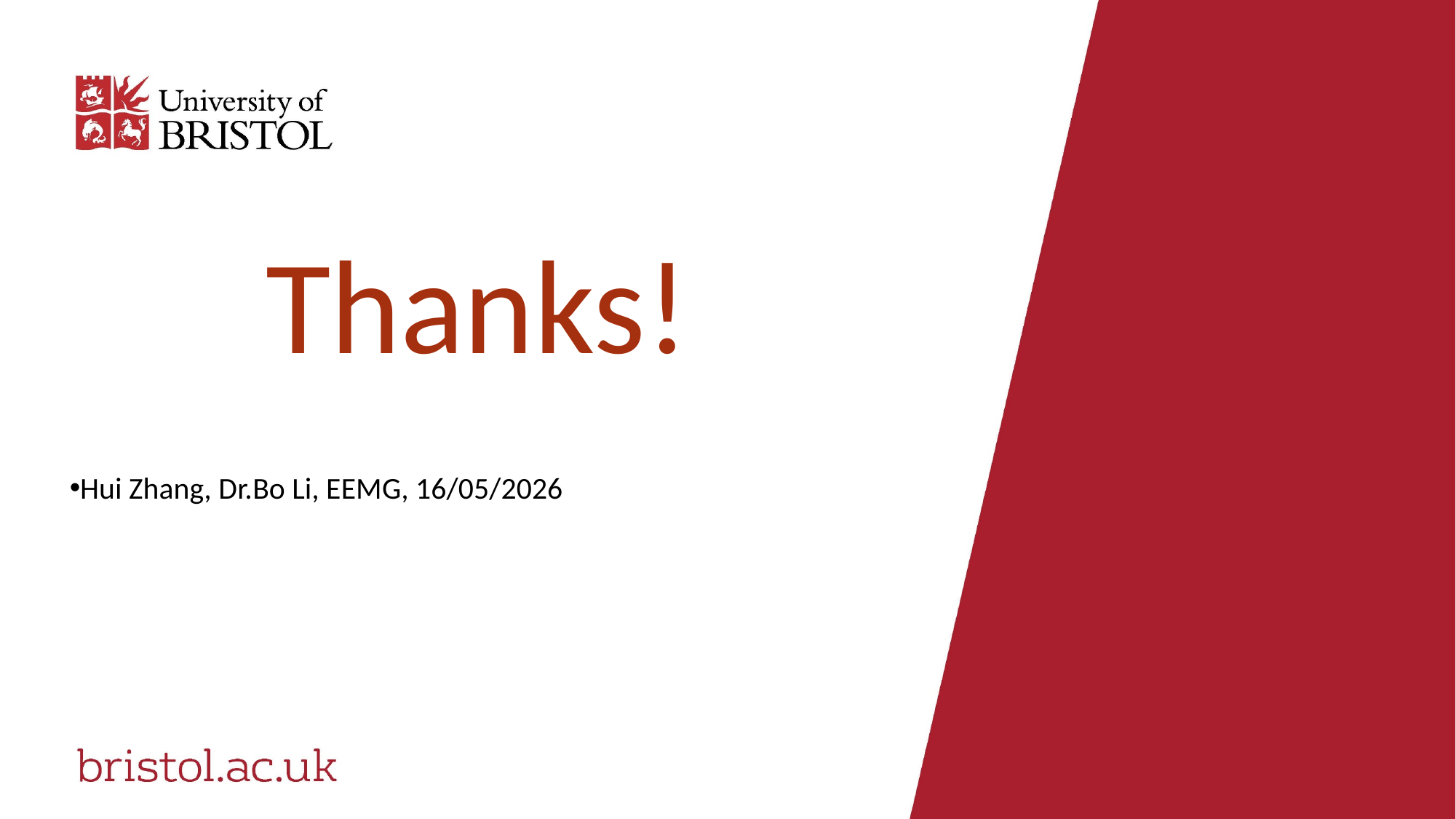

Thanks!
Hui Zhang, Dr.Bo Li, EEMG, 16/05/2026